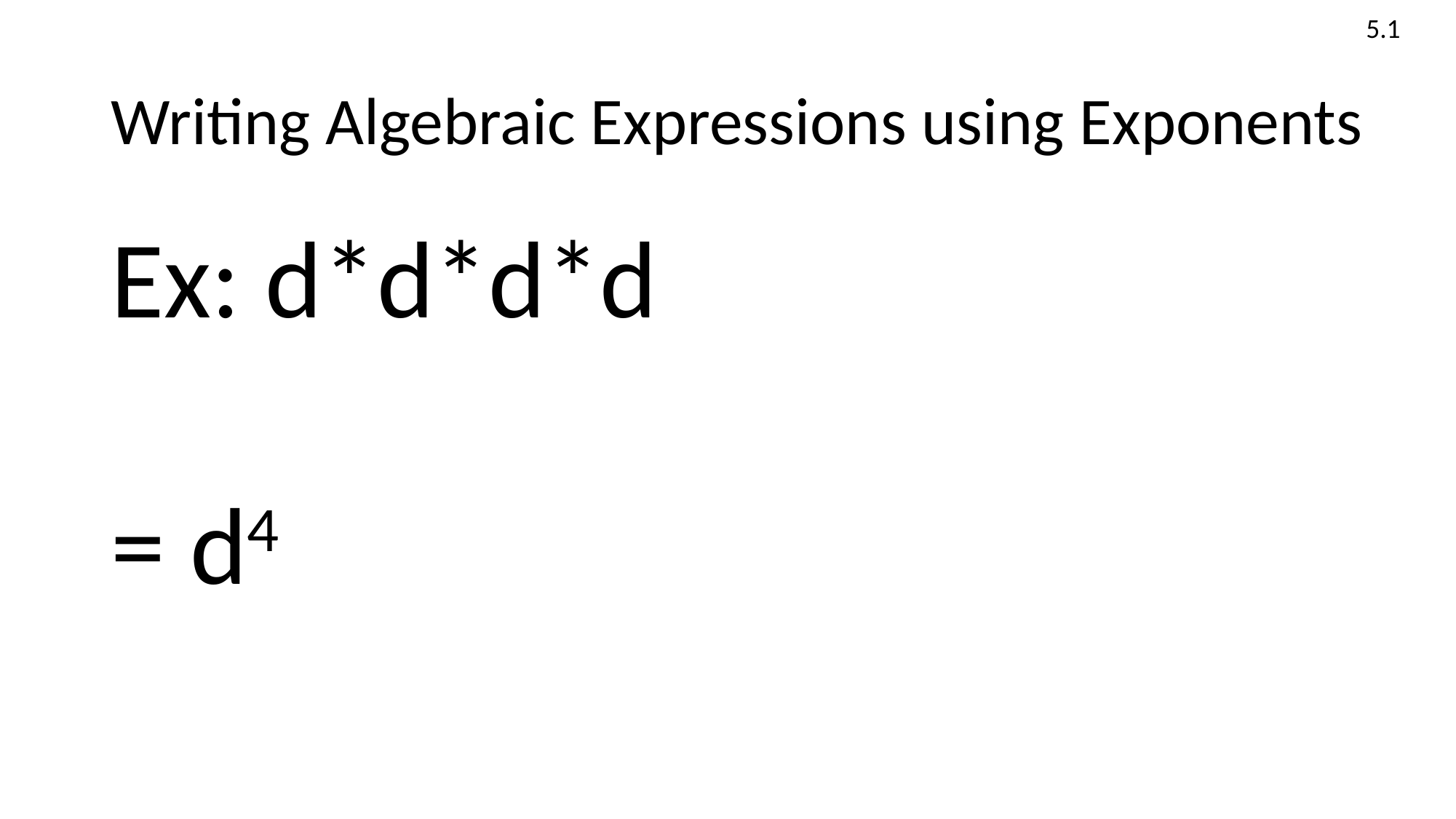

5.1
# Writing Algebraic Expressions using Exponents
Ex: d*d*d*d

= d4